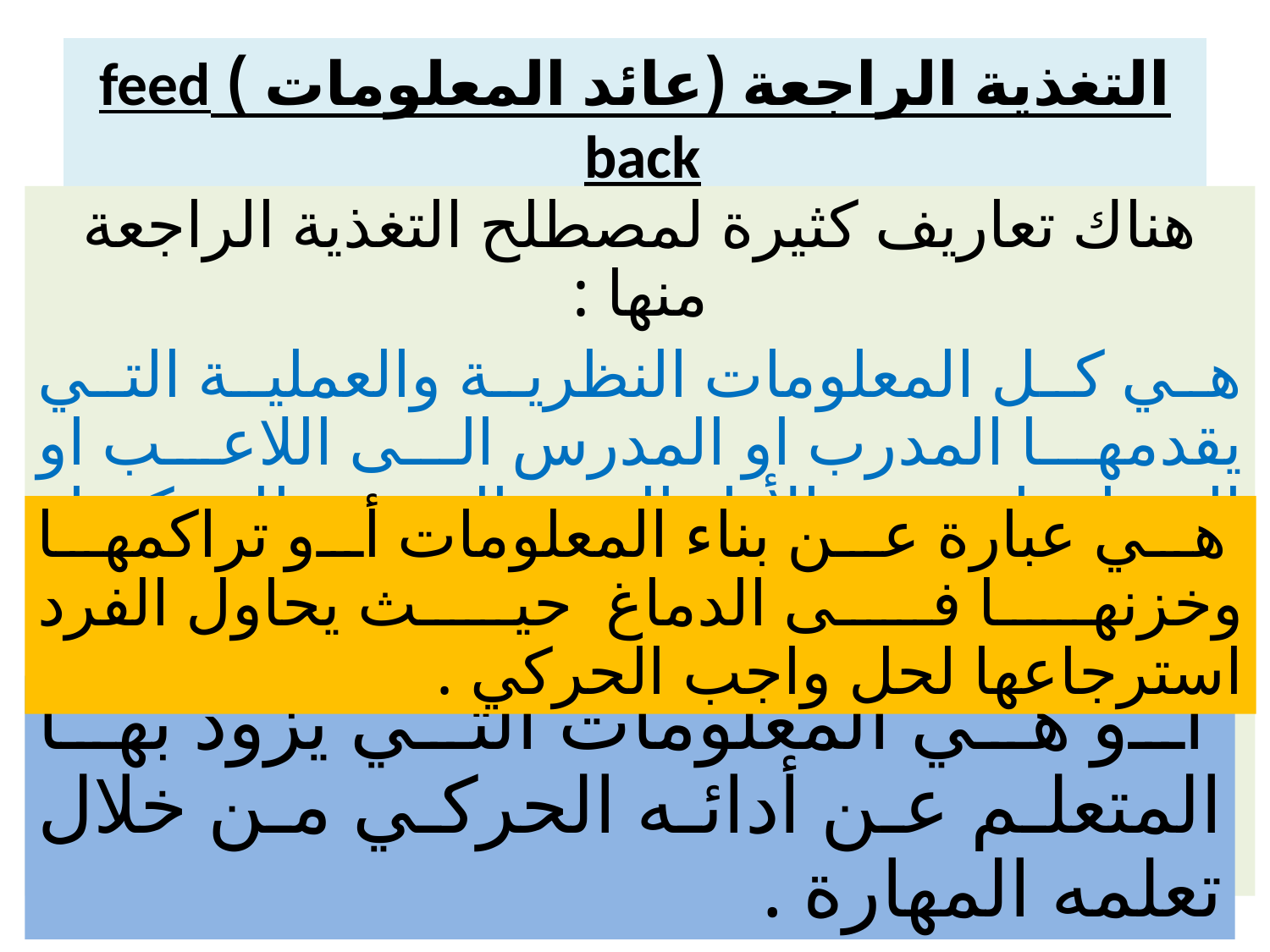

# التغذية الراجعة (عائد المعلومات ) feed back
هناك تعاريف كثيرة لمصطلح التغذية الراجعة منها :
هي كل المعلومات النظرية والعملية التي يقدمها المدرب او المدرس الى اللاعب او المتعلم لتوضيح الأداء الفني الصحيح للحركة او المهارة لغرض التحسن في هذا الأداء .
  هي عبارة عن بناء المعلومات أو تراكمها وخزنها فى الدماغ  حيث يحاول الفرد استرجاعها لحل واجب الحركي .
  أو هي المعلومات التي يزود بها المتعلم عن أدائه الحركي من خلال تعلمه المهارة .